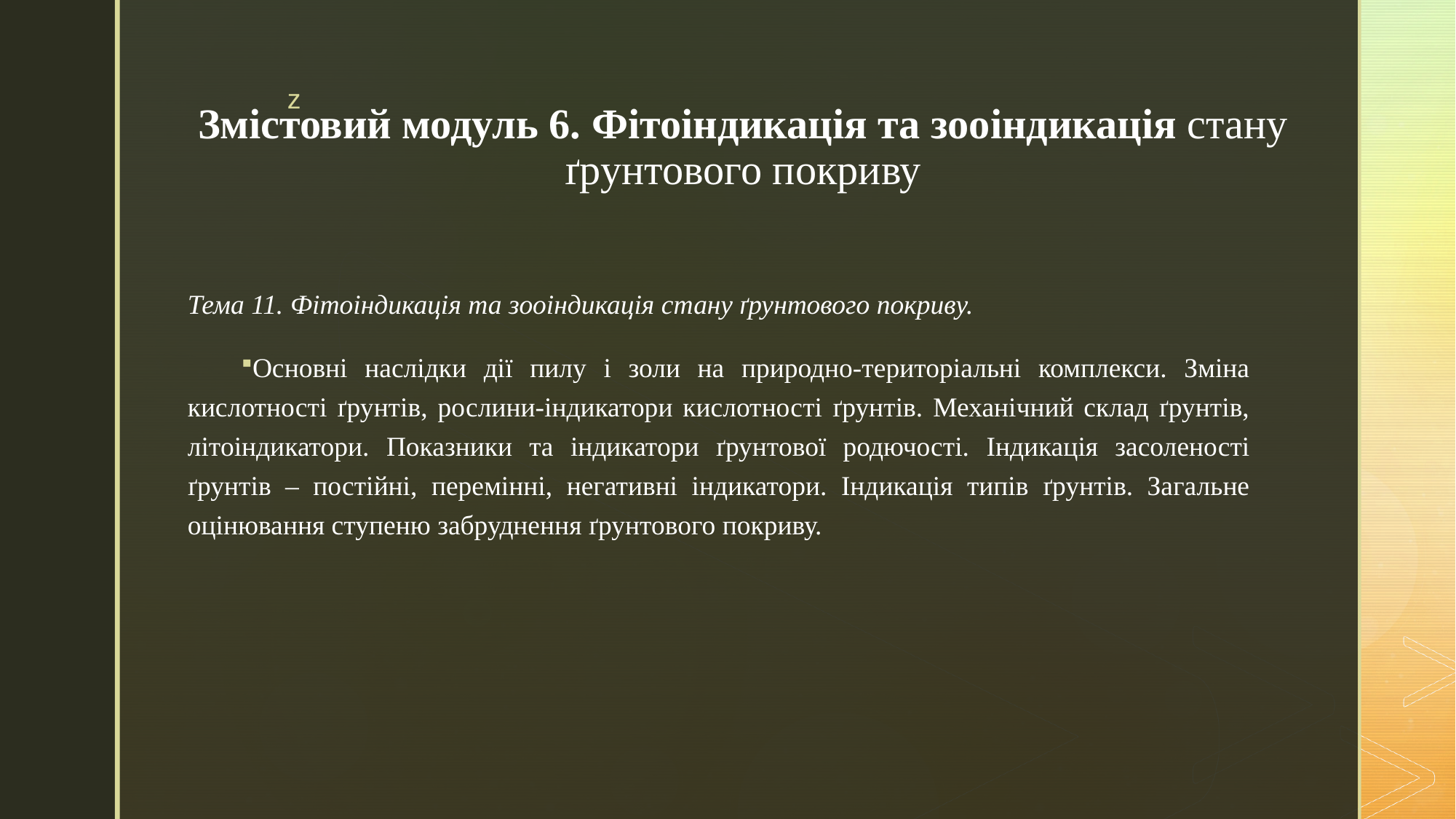

# Змістовий модуль 6. Фітоіндикація та зооіндикація стану ґрунтового покриву
Тема 11. Фітоіндикація та зооіндикація стану ґрунтового покриву.
Основні наслідки дії пилу і золи на природно-територіальні комплекси. Зміна кислотності ґрунтів, рослини-індикатори кислотності ґрунтів. Механічний склад ґрунтів, літоіндикатори. Показники та індикатори ґрунтової родючості. Індикація засоленості ґрунтів – постійні, перемінні, негативні індикатори. Індикація типів ґрунтів. Загальне оцінювання ступеню забруднення ґрунтового покриву.